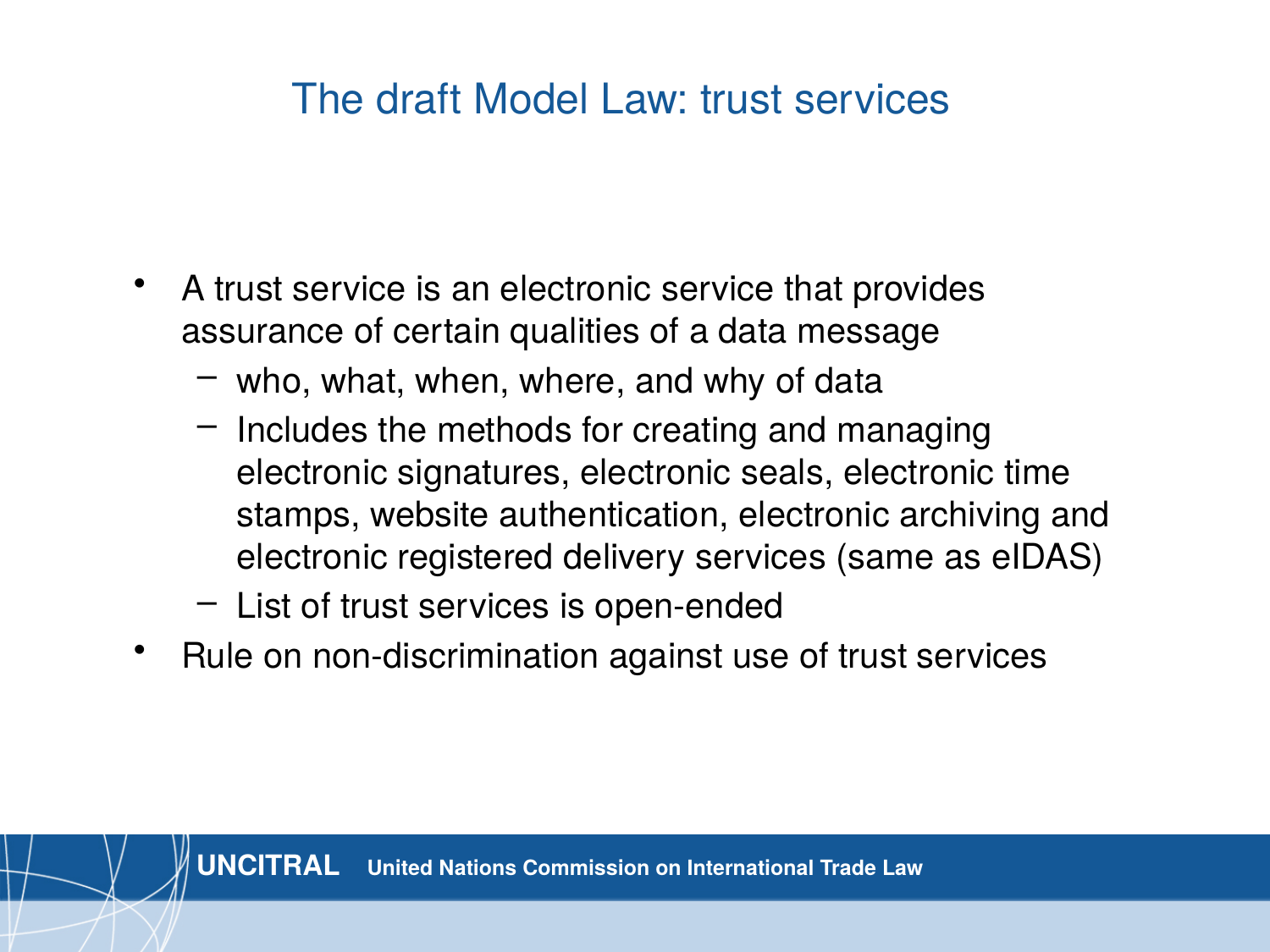

The draft Model Law: trust services
A trust service is an electronic service that provides assurance of certain qualities of a data message
who, what, when, where, and why of data
Includes the methods for creating and managing electronic signatures, electronic seals, electronic time stamps, website authentication, electronic archiving and electronic registered delivery services (same as eIDAS)
List of trust services is open-ended
Rule on non-discrimination against use of trust services